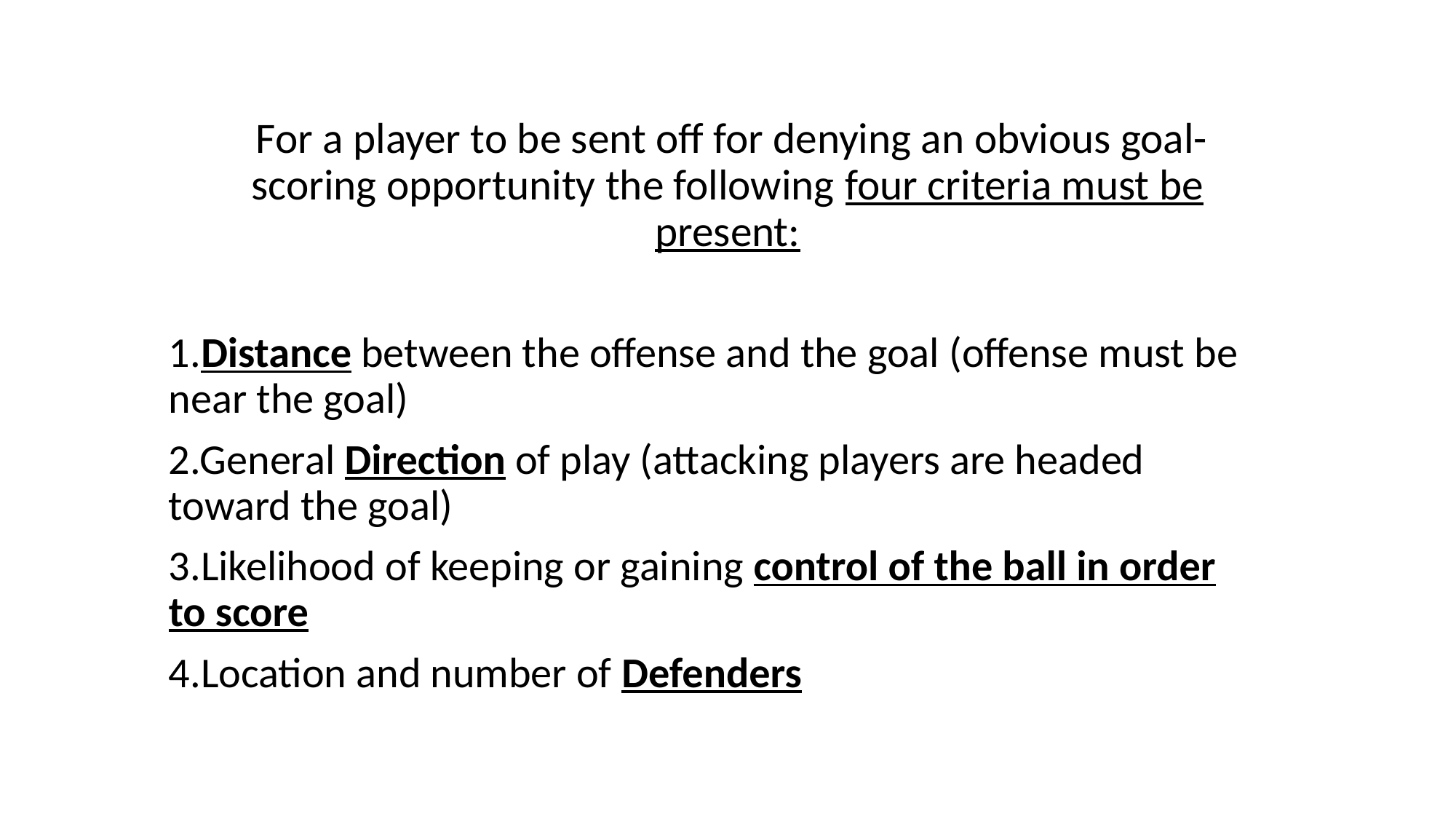

# For a player to be sent off for denying an obvious goal-scoring opportunity the following four criteria must be present:
1.Distance between the offense and the goal (offense must be near the goal)
2.General Direction of play (attacking players are headed toward the goal)
3.Likelihood of keeping or gaining control of the ball in order to score
4.Location and number of Defenders